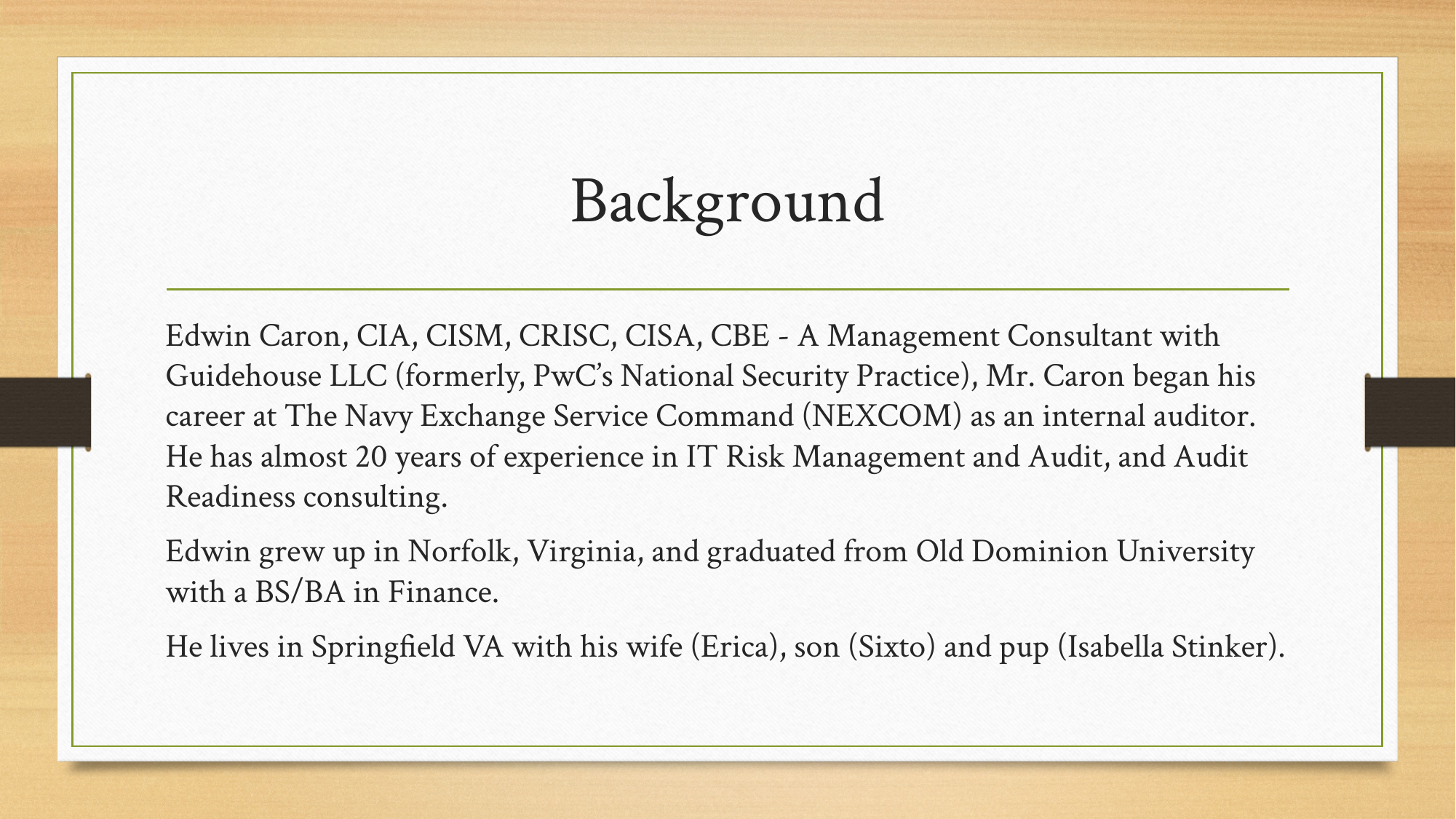

# Background
Edwin Caron, CIA, CISM, CRISC, CISA, CBE - A Management Consultant with Guidehouse LLC (formerly, PwC’s National Security Practice), Mr. Caron began his career at The Navy Exchange Service Command (NEXCOM) as an internal auditor. He has almost 20 years of experience in IT Risk Management and Audit, and Audit Readiness consulting.
Edwin grew up in Norfolk, Virginia, and graduated from Old Dominion University with a BS/BA in Finance.
He lives in Springfield VA with his wife (Erica), son (Sixto) and pup (Isabella Stinker).